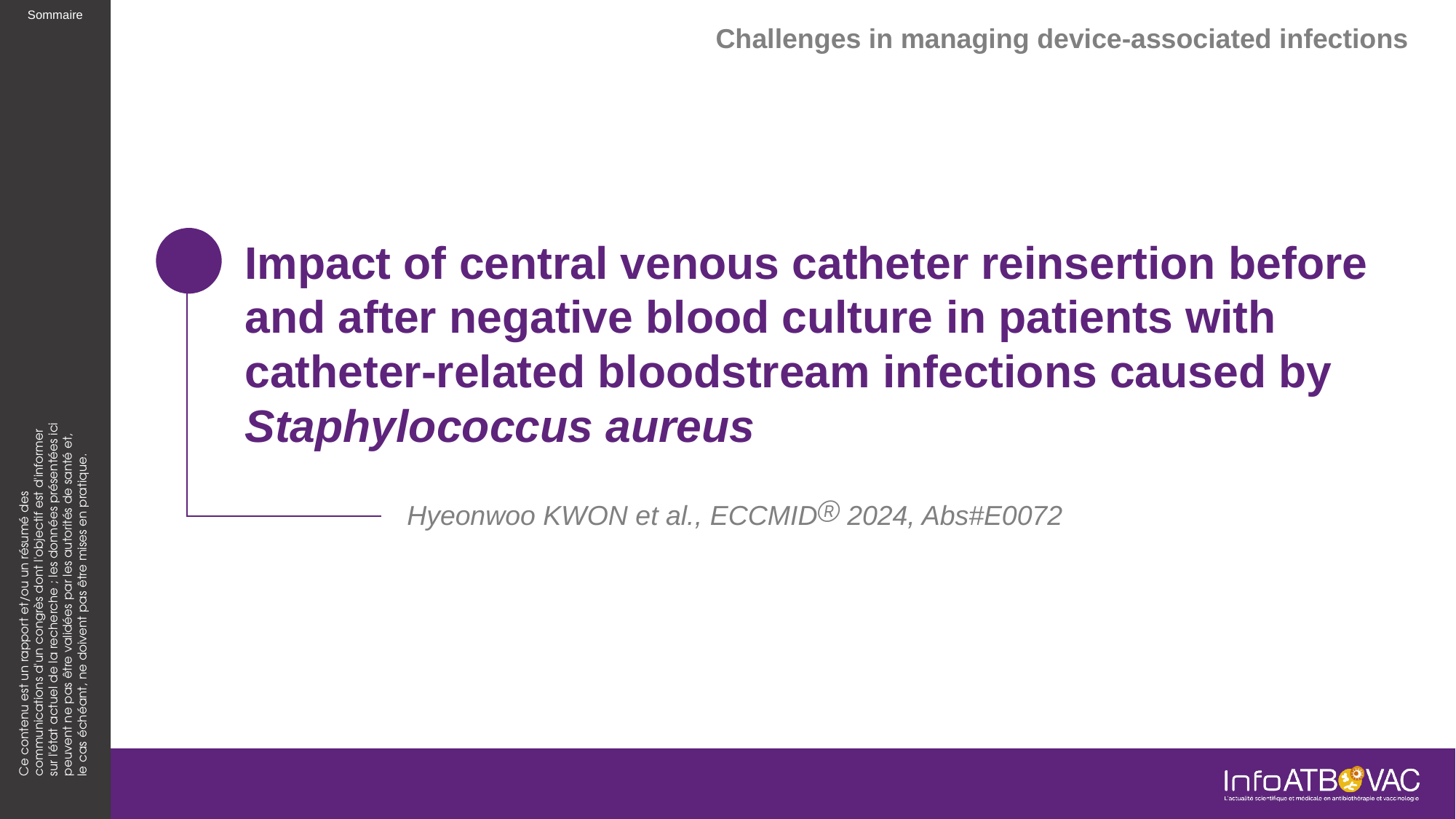

Challenges in managing device-associated infections
# Impact of central venous catheter reinsertion before and after negative blood culture in patients with catheter-related bloodstream infections caused by Staphylococcus aureus
Hyeonwoo KWON et al., ECCMIDⓇ 2024, Abs#E0072